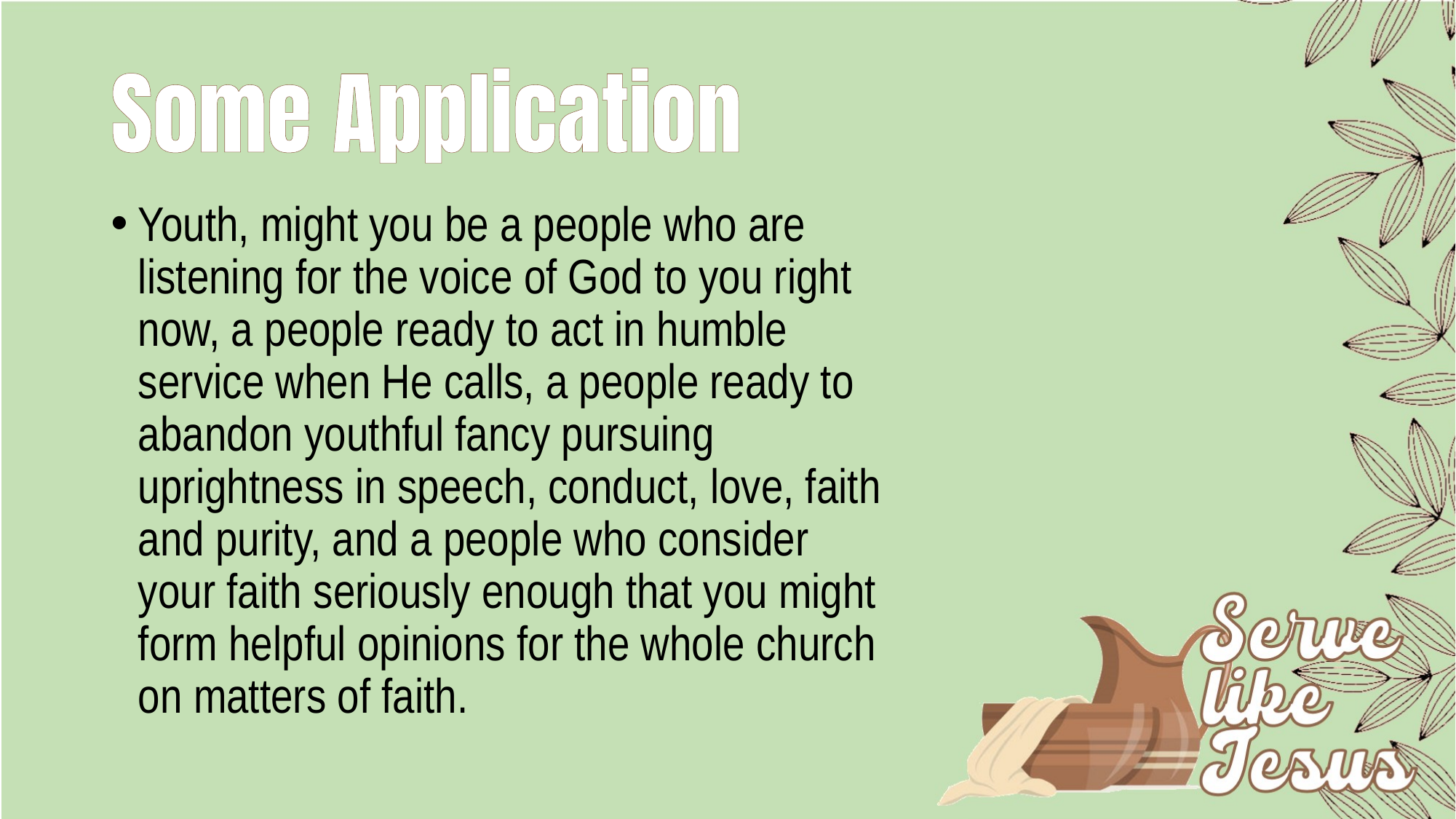

# Some Application
Youth, might you be a people who are listening for the voice of God to you right now, a people ready to act in humble service when He calls, a people ready to abandon youthful fancy pursuing uprightness in speech, conduct, love, faith and purity, and a people who consider your faith seriously enough that you might form helpful opinions for the whole church on matters of faith.